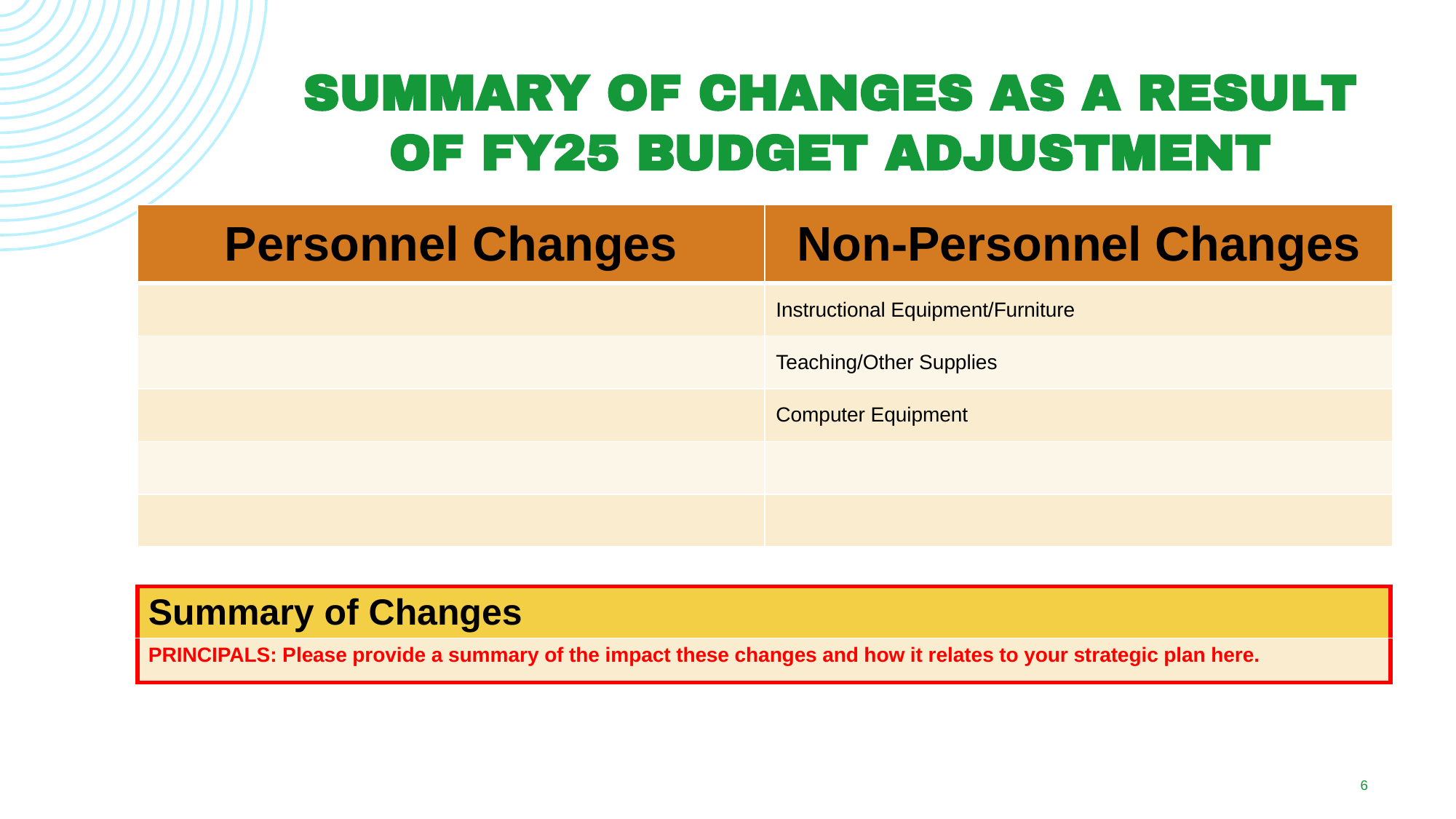

# Summary of Changes As A result of FY25 Budget Adjustment
| Personnel Changes | Non-Personnel Changes |
| --- | --- |
|  | Instructional Equipment/Furniture |
|  | Teaching/Other Supplies |
|  | Computer Equipment |
|  |  |
|  |  |
| Summary of Changes |
| --- |
| PRINCIPALS: Please provide a summary of the impact these changes and how it relates to your strategic plan here. |
6